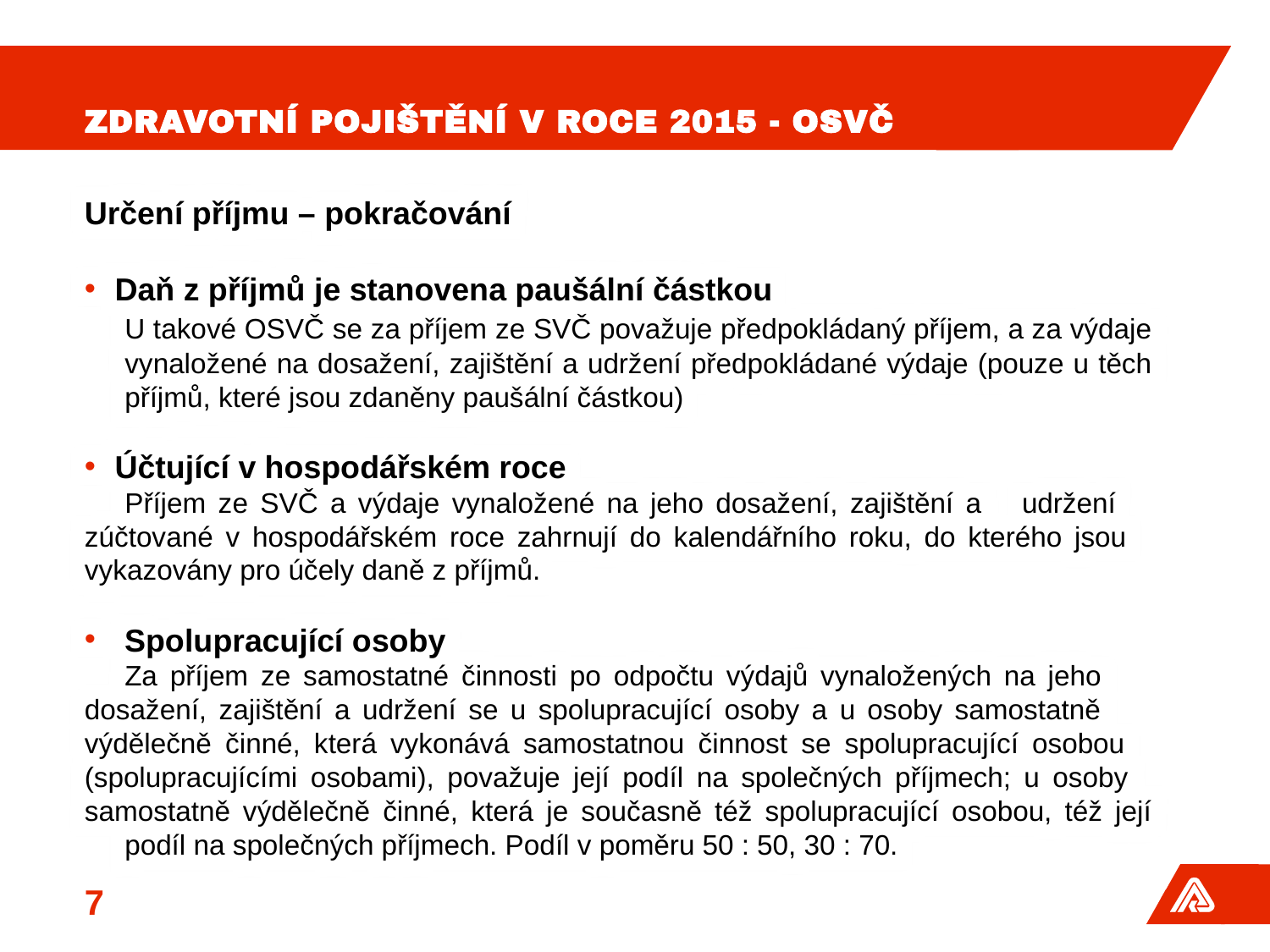

Zdravotní pojištění v roce 2015 - OSVČ

Určení příjmu – pokračování

Daň z příjmů je stanovena paušální částkou
	U takové OSVČ se za příjem ze SVČ považuje předpokládaný příjem, a za výdaje 	vynaložené na dosažení, zajištění a udržení předpokládané výdaje (pouze u těch 	příjmů, které jsou zdaněny paušální částkou)

Účtující v hospodářském roce
	Příjem ze SVČ a výdaje vynaložené na jeho dosažení, zajištění a 	udržení 	zúčtované v hospodářském roce zahrnují do kalendářního roku, do kterého jsou 	vykazovány pro účely daně z příjmů.

Spolupracující osoby
	Za příjem ze samostatné činnosti po odpočtu výdajů vynaložených na jeho 	dosažení, zajištění a udržení se u spolupracující osoby a u osoby samostatně 	výdělečně činné, která vykonává samostatnou činnost se spolupracující osobou 	(spolupracujícími osobami), považuje její podíl na společných příjmech; u osoby 	samostatně výdělečně činné, která je současně též spolupracující osobou, též její 	podíl na společných příjmech. Podíl v poměru 50 : 50, 30 : 70.
7